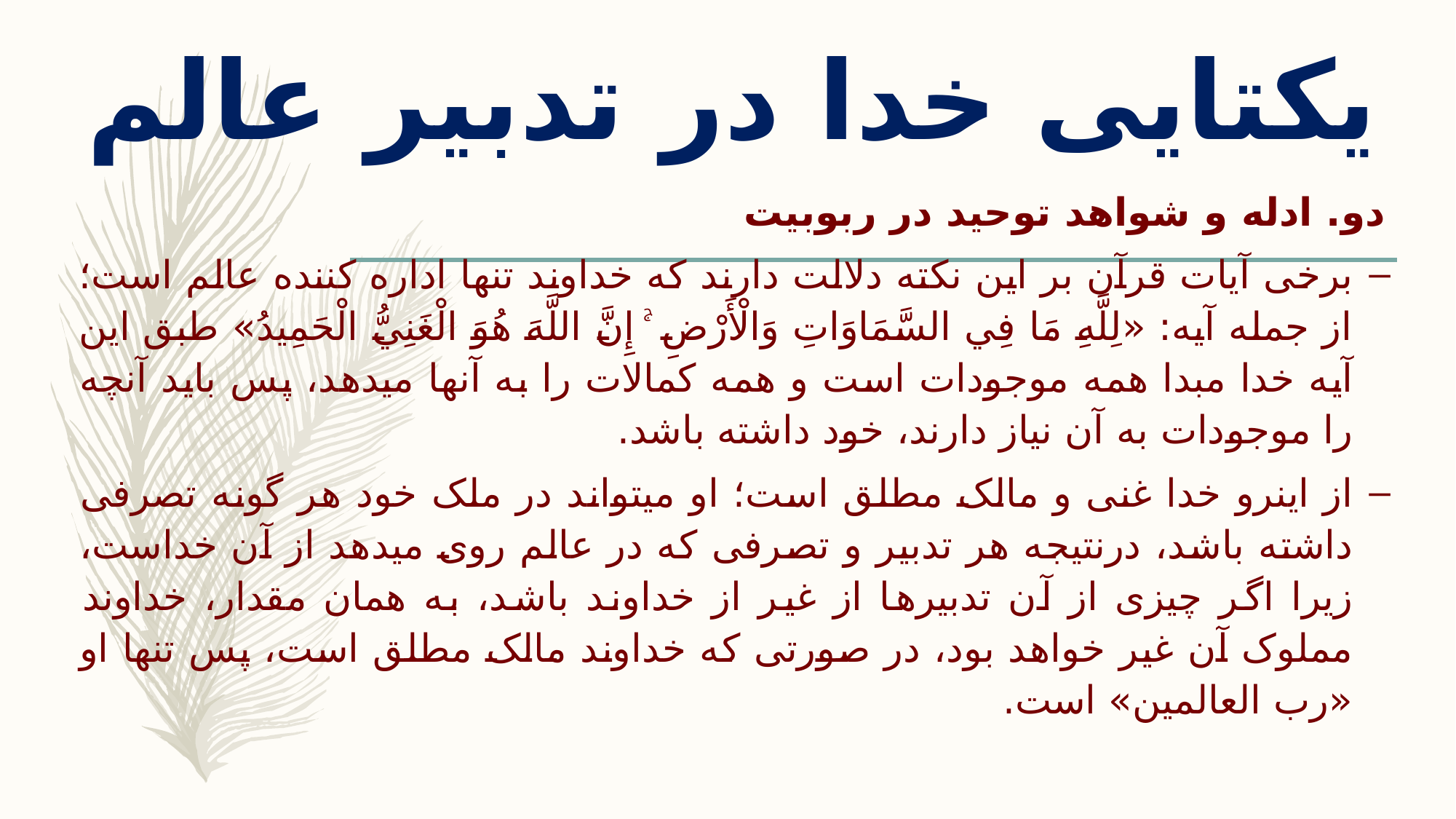

# یکتایی خدا در تدبیر عالم
دو. ادله و شواهد توحید در ربوبیت
برخی آیات قرآن بر این نکته دلالت دارند که خداوند تنها اداره کننده عالم است؛ از جمله آیه: «لِلَّهِ مَا فِي السَّمَاوَاتِ وَالْأَرْضِ ۚ إِنَّ اللَّهَ هُوَ الْغَنِيُّ الْحَمِيدُ» طبق این آیه خدا مبدا همه موجودات است و همه کمالات را به آنها می­دهد، پس باید آنچه را موجودات به آن نیاز دارند، خود داشته باشد.
از این­رو خدا غنی و مالک مطلق است؛ او می­تواند در ملک خود هر گونه تصرفی داشته باشد، درنتیجه هر تدبیر و تصرفی که در عالم روی می­دهد از آن خداست، زیرا اگر چیزی از آن تدبیرها از غیر از خداوند باشد، به همان مقدار، خداوند مملوک آن غیر خواهد بود، در صورتی که خداوند مالک مطلق است، پس تنها او «رب العالمین» است.